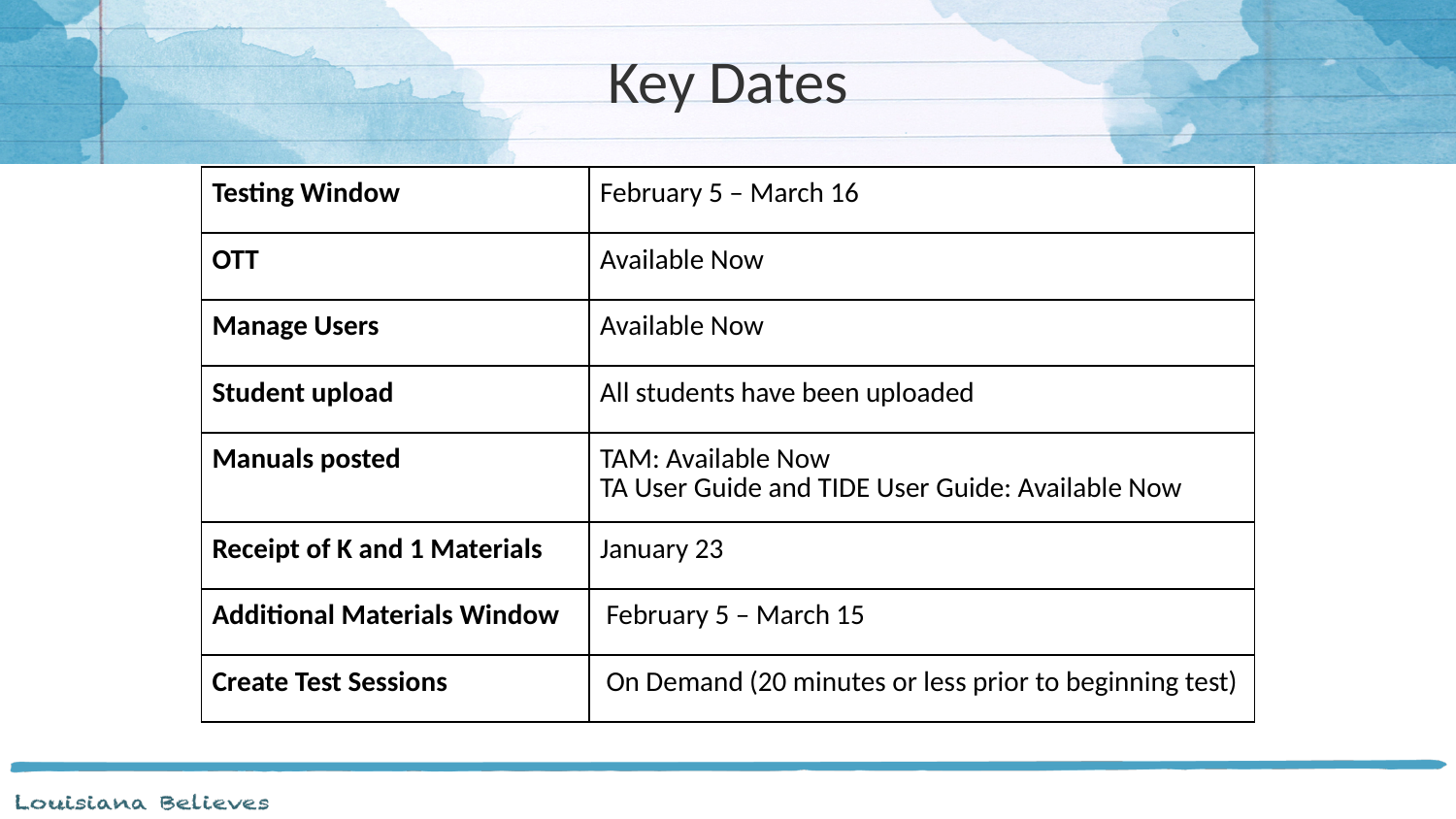

# Key Dates
| Testing Window | February 5 – March 16 |
| --- | --- |
| OTT | Available Now |
| Manage Users | Available Now |
| Student upload | All students have been uploaded |
| Manuals posted | TAM: Available Now TA User Guide and TIDE User Guide: Available Now |
| Receipt of K and 1 Materials | January 23 |
| Additional Materials Window | February 5 – March 15 |
| Create Test Sessions | On Demand (20 minutes or less prior to beginning test) |